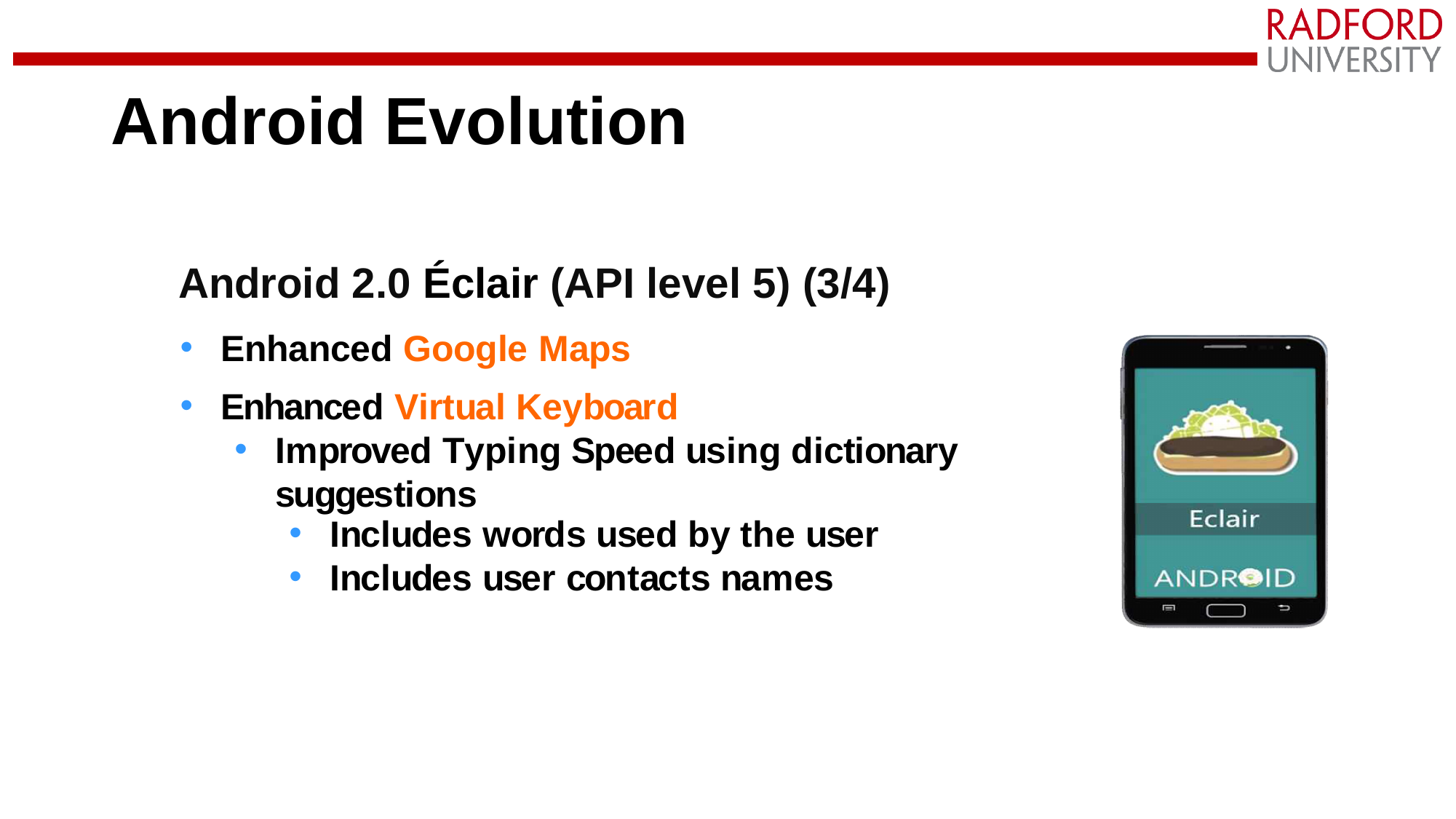

# Android Evolution
Android 2.0 Éclair (API level 5) (3/4)
Enhanced Google Maps
Enhanced Virtual Keyboard
Improved Typing Speed using dictionary suggestions
Includes words used by the user
Includes user contacts names